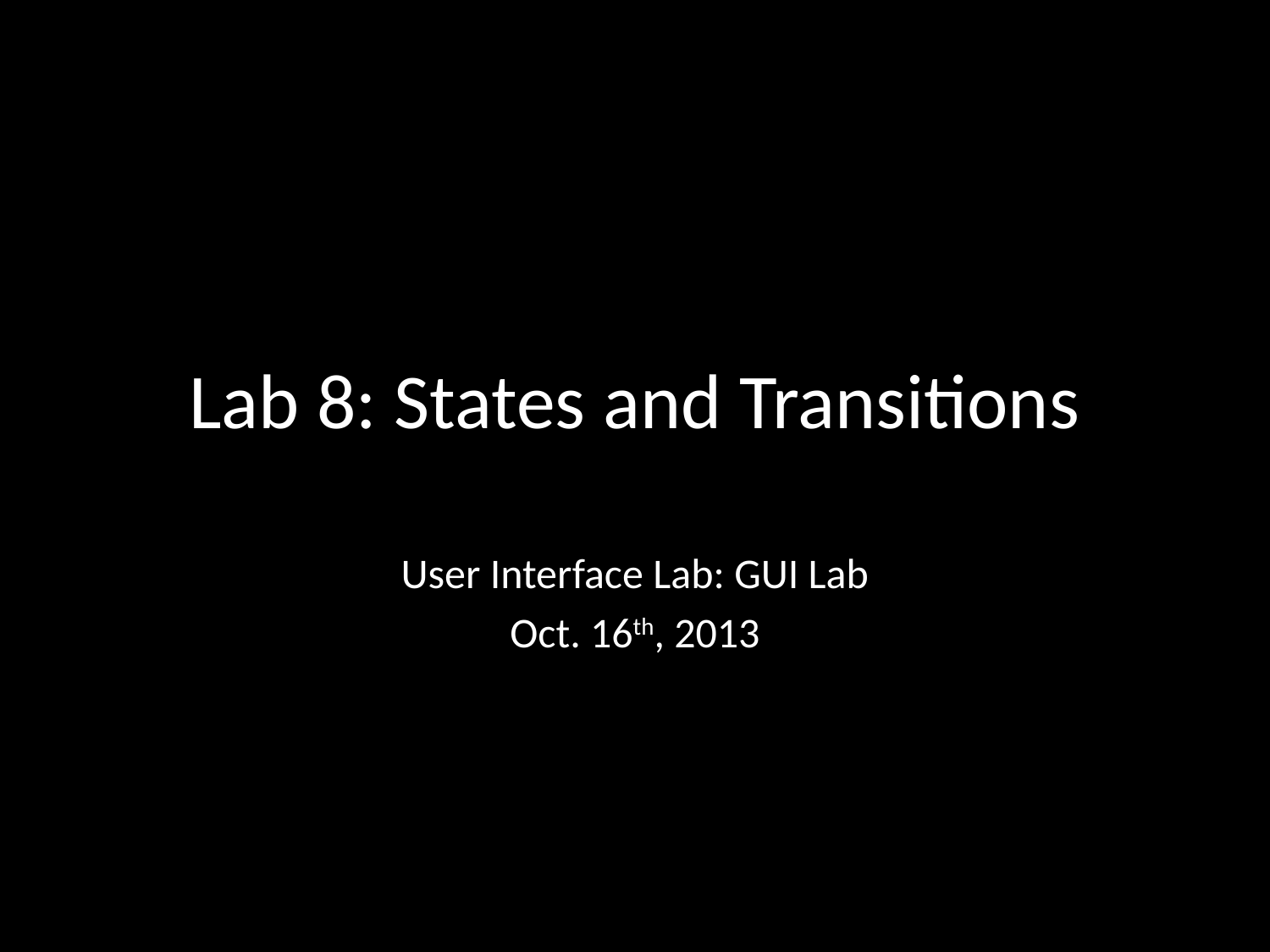

# Lab 8: States and Transitions
User Interface Lab: GUI Lab
Oct. 16th, 2013